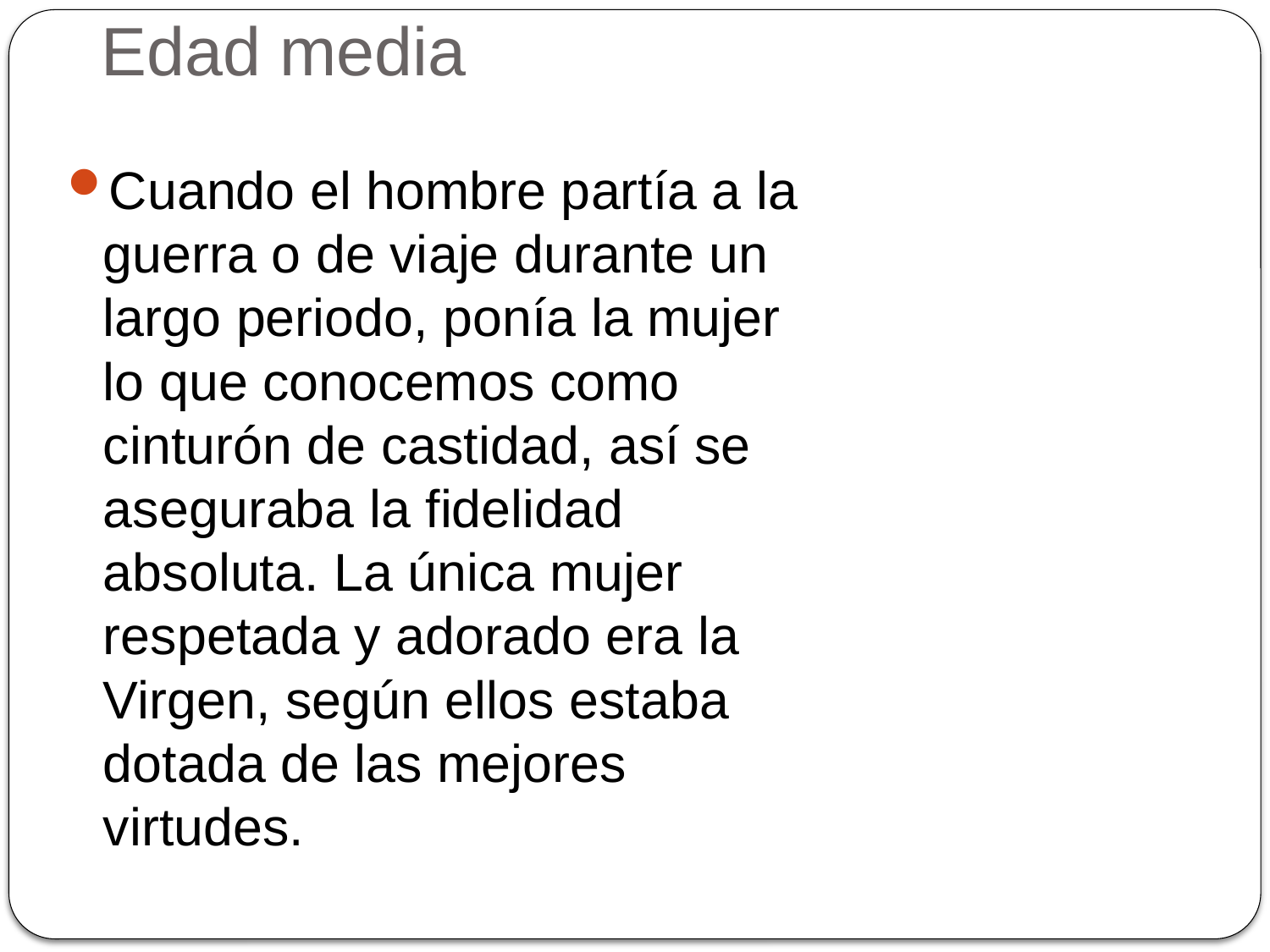

# Edad media
Cuando el hombre partía a la guerra o de viaje durante un largo periodo, ponía la mujer lo que conocemos como cinturón de castidad, así se aseguraba la fidelidad absoluta. La única mujer respetada y adorado era la Virgen, según ellos estaba dotada de las mejores virtudes.